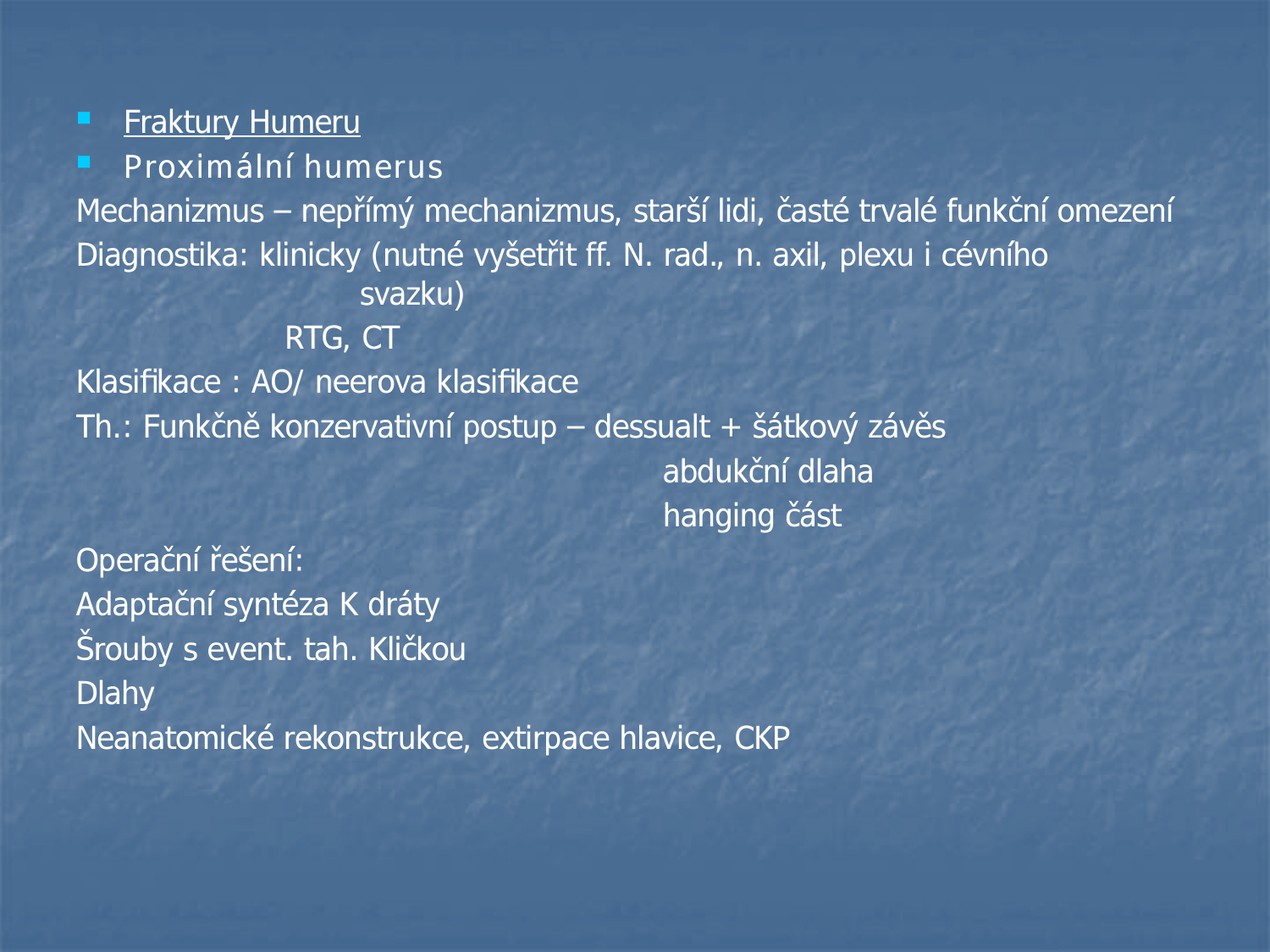

Fraktury Humeru
Proximální humerus
Mechanizmus – nepřímý mechanizmus, starší lidi, časté trvalé funkční omezení
Diagnostika: klinicky (nutné vyšetřit ff. N. rad., n. axil, plexu i cévního  		           svazku)
                     RTG, CT
Klasifikace : AO/ neerova klasifikace
Th.: Funkčně konzervativní postup – dessualt + šátkový závěs
                                                           abdukční dlaha
                                                           hanging část
Operační řešení:
Adaptační syntéza K dráty
Šrouby s event. tah. Kličkou
Dlahy
Neanatomické rekonstrukce, extirpace hlavice, CKP